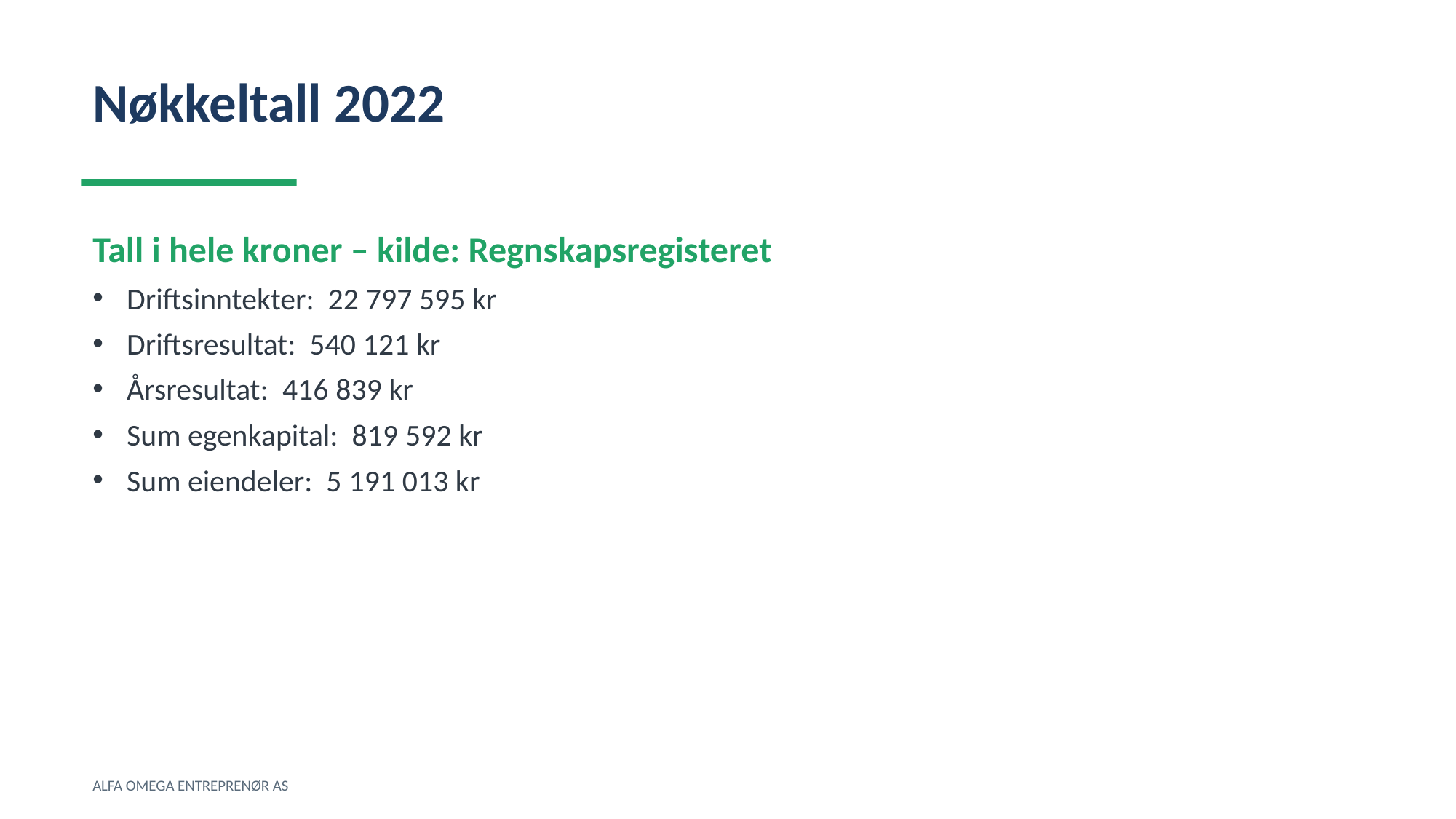

Nøkkeltall 2022

Tall i hele kroner – kilde: Regnskapsregisteret
Driftsinntekter:  22 797 595 kr
Driftsresultat:  540 121 kr
Årsresultat:  416 839 kr
Sum egenkapital:  819 592 kr
Sum eiendeler:  5 191 013 kr
ALFA OMEGA ENTREPRENØR AS